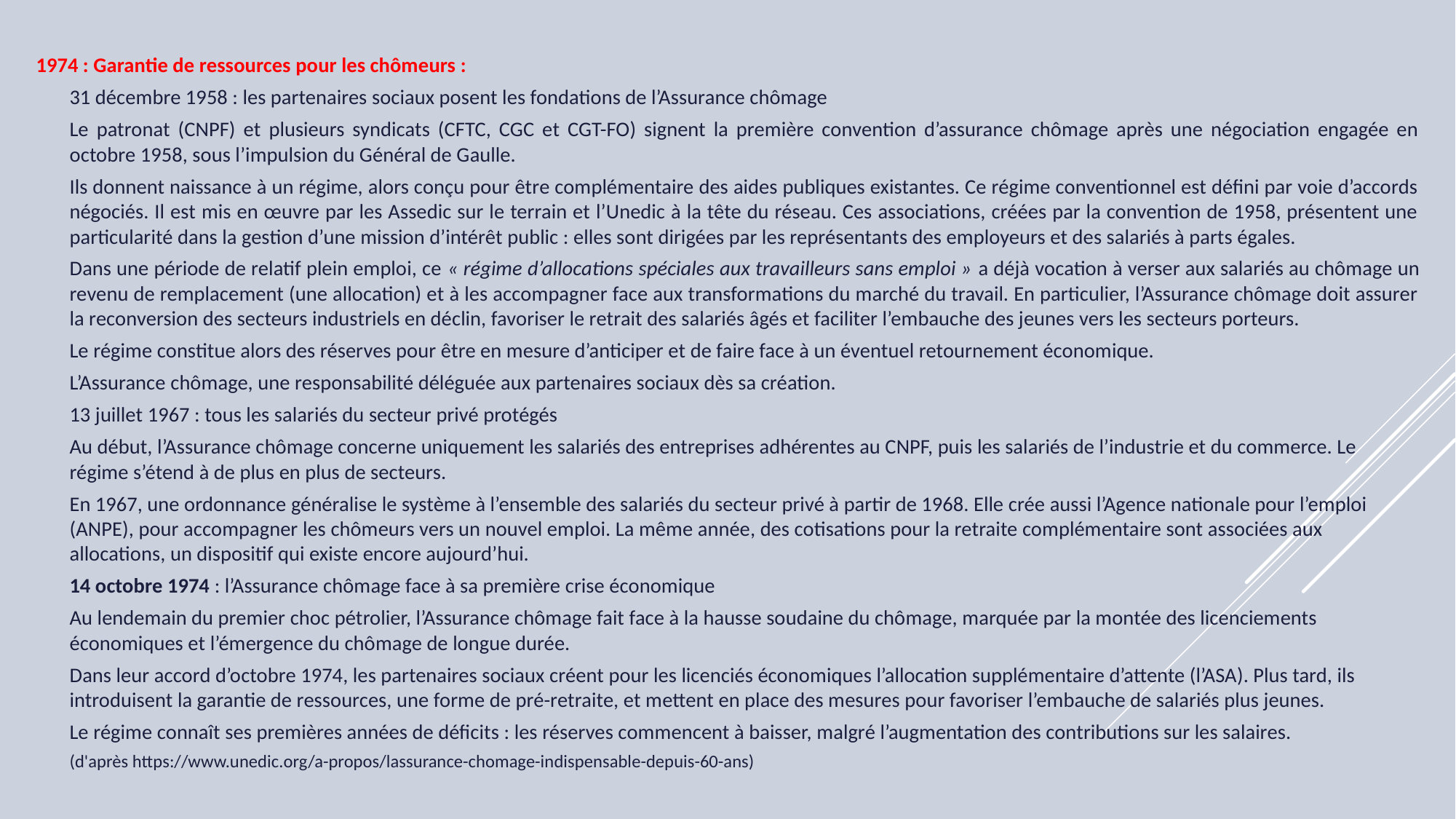

1974 : Garantie de ressources pour les chômeurs :
	31 décembre 1958 : les partenaires sociaux posent les fondations de l’Assurance chômage
	Le patronat (CNPF) et plusieurs syndicats (CFTC, CGC et CGT-FO) signent la première convention d’assurance chômage après une négociation engagée en octobre 1958, sous l’impulsion du Général de Gaulle.
	Ils donnent naissance à un régime, alors conçu pour être complémentaire des aides publiques existantes. Ce régime conventionnel est défini par voie d’accords négociés. Il est mis en œuvre par les Assedic sur le terrain et l’Unedic à la tête du réseau. Ces associations, créées par la convention de 1958, présentent une particularité dans la gestion d’une mission d’intérêt public : elles sont dirigées par les représentants des employeurs et des salariés à parts égales.
	Dans une période de relatif plein emploi, ce « régime d’allocations spéciales aux travailleurs sans emploi » a déjà vocation à verser aux salariés au chômage un revenu de remplacement (une allocation) et à les accompagner face aux transformations du marché du travail. En particulier, l’Assurance chômage doit assurer la reconversion des secteurs industriels en déclin, favoriser le retrait des salariés âgés et faciliter l’embauche des jeunes vers les secteurs porteurs.
	Le régime constitue alors des réserves pour être en mesure d’anticiper et de faire face à un éventuel retournement économique.
	L’Assurance chômage, une responsabilité déléguée aux partenaires sociaux dès sa création.
	13 juillet 1967 : tous les salariés du secteur privé protégés
	Au début, l’Assurance chômage concerne uniquement les salariés des entreprises adhérentes au CNPF, puis les salariés de l’industrie et du commerce. Le régime s’étend à de plus en plus de secteurs.
	En 1967, une ordonnance généralise le système à l’ensemble des salariés du secteur privé à partir de 1968. Elle crée aussi l’Agence nationale pour l’emploi (ANPE), pour accompagner les chômeurs vers un nouvel emploi. La même année, des cotisations pour la retraite complémentaire sont associées aux allocations, un dispositif qui existe encore aujourd’hui.
	14 octobre 1974 : l’Assurance chômage face à sa première crise économique
	Au lendemain du premier choc pétrolier, l’Assurance chômage fait face à la hausse soudaine du chômage, marquée par la montée des licenciements économiques et l’émergence du chômage de longue durée.
	Dans leur accord d’octobre 1974, les partenaires sociaux créent pour les licenciés économiques l’allocation supplémentaire d’attente (l’ASA). Plus tard, ils introduisent la garantie de ressources, une forme de pré-retraite, et mettent en place des mesures pour favoriser l’embauche de salariés plus jeunes.
	Le régime connaît ses premières années de déficits : les réserves commencent à baisser, malgré l’augmentation des contributions sur les salaires.
	(d'après https://www.unedic.org/a-propos/lassurance-chomage-indispensable-depuis-60-ans)